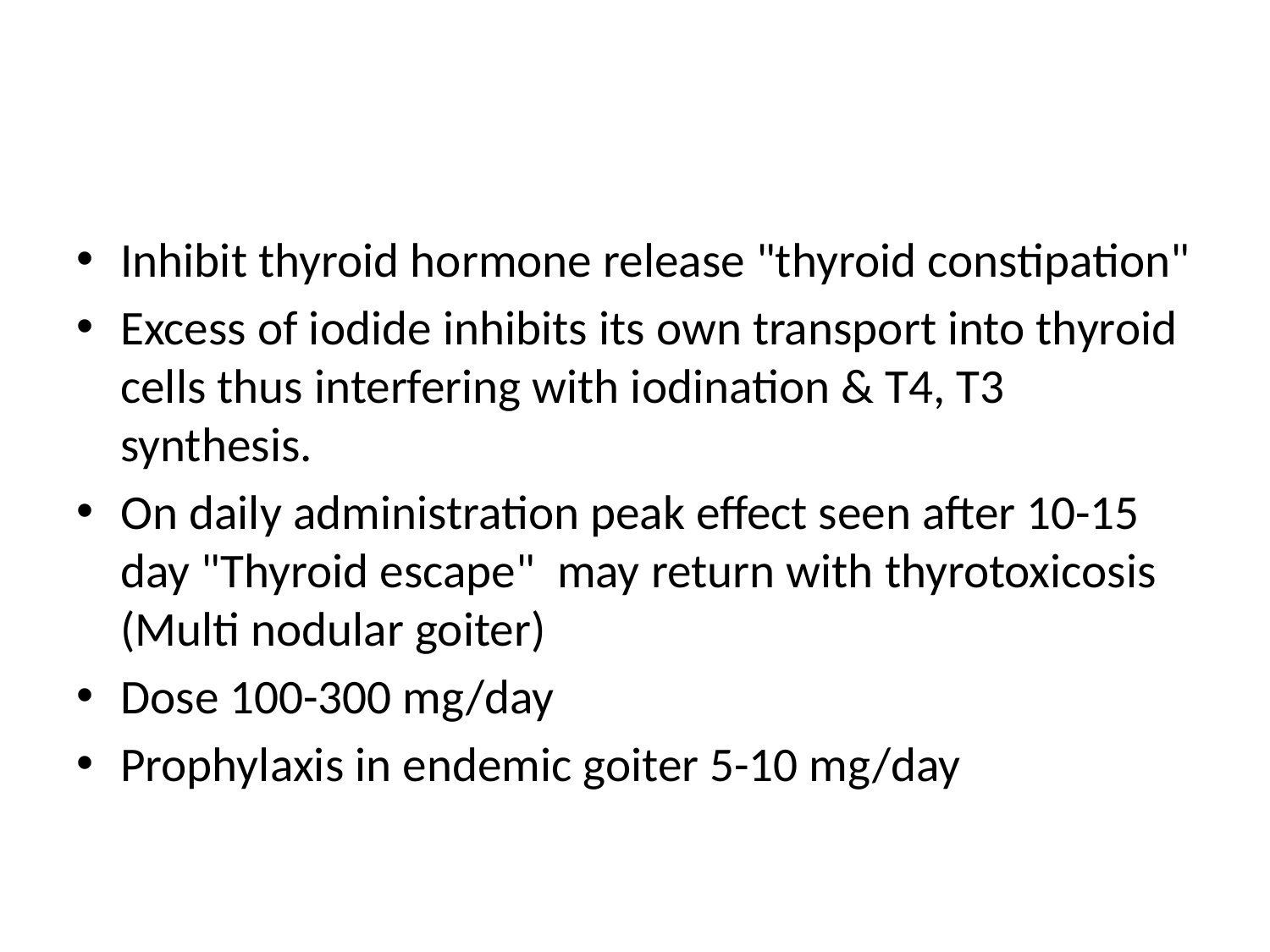

#
Inhibit thyroid hormone release "thyroid constipation"
Excess of iodide inhibits its own transport into thyroid cells thus interfering with iodination & T4, T3 synthesis.
On daily administration peak effect seen after 10-15 day "Thyroid escape"  may return with thyrotoxicosis (Multi nodular goiter)
Dose 100-300 mg/day
Prophylaxis in endemic goiter 5-10 mg/day